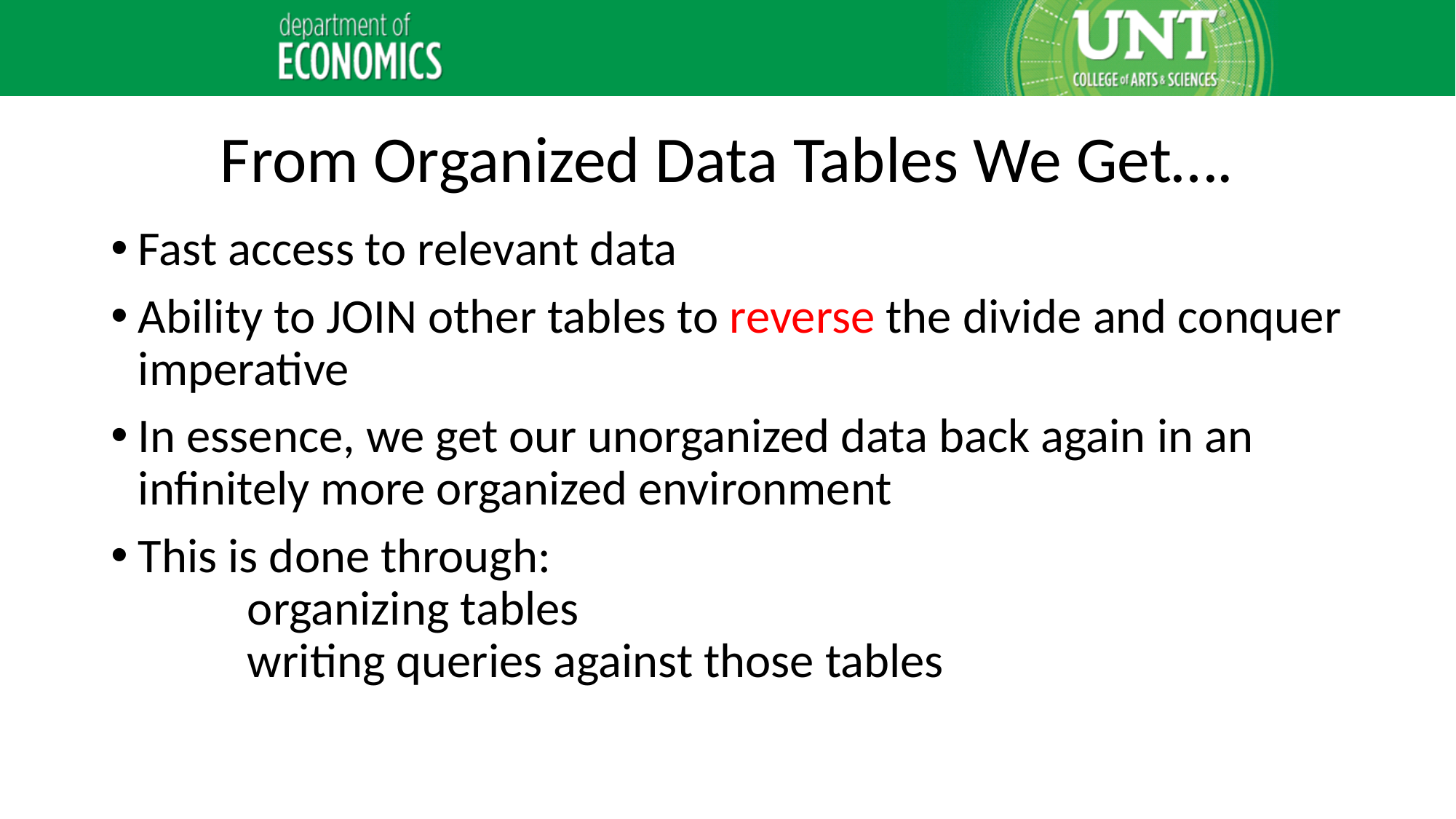

# From Organized Data Tables We Get….
Fast access to relevant data
Ability to JOIN other tables to reverse the divide and conquer imperative
In essence, we get our unorganized data back again in an infinitely more organized environment
This is done through:
	organizing tables
	writing queries against those tables